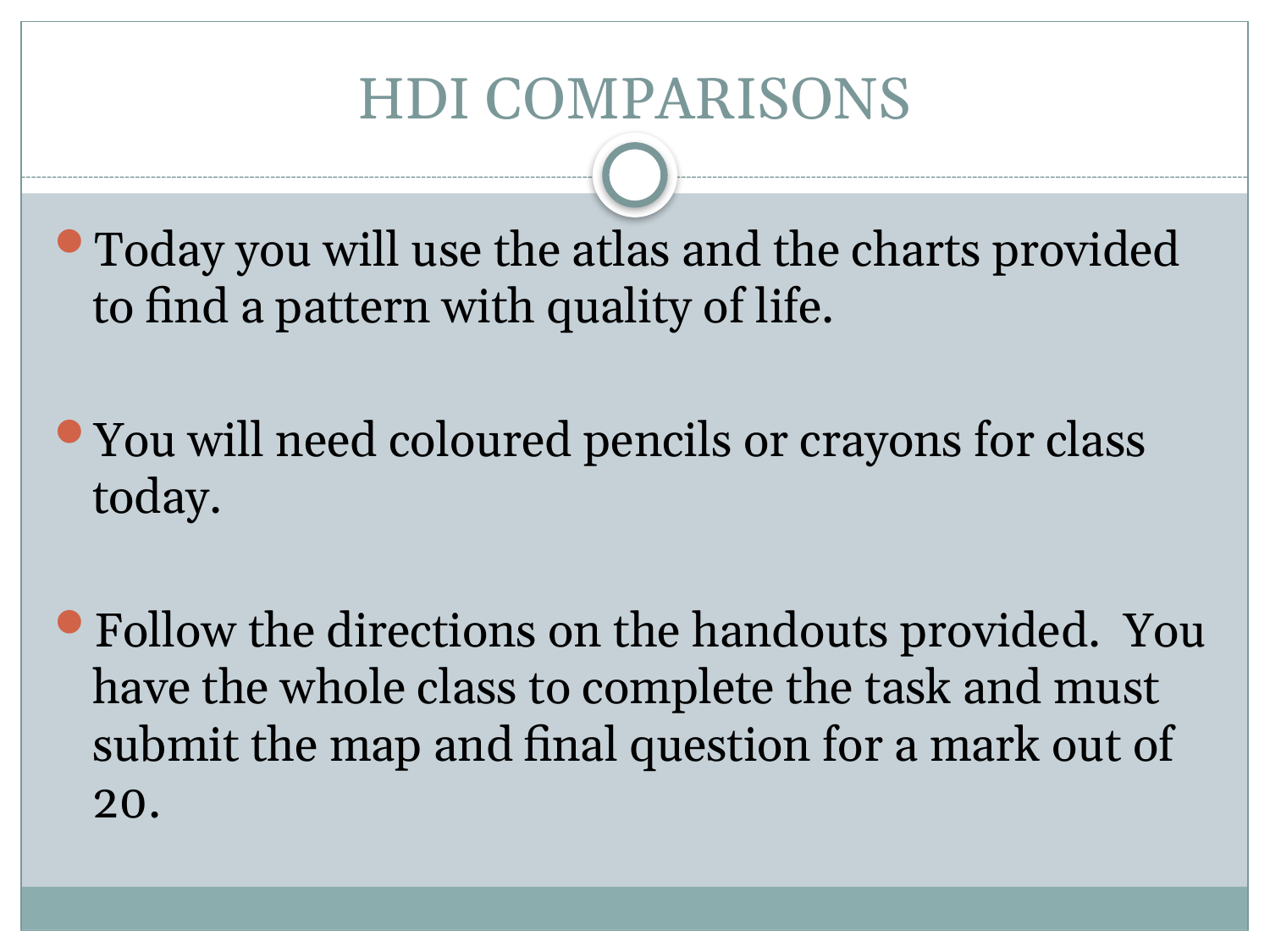

# HDI COMPARISONS
Today you will use the atlas and the charts provided to find a pattern with quality of life.

You will need coloured pencils or crayons for class today.

Follow the directions on the handouts provided.  You have the whole class to complete the task and must submit the map and final question for a mark out of 20.